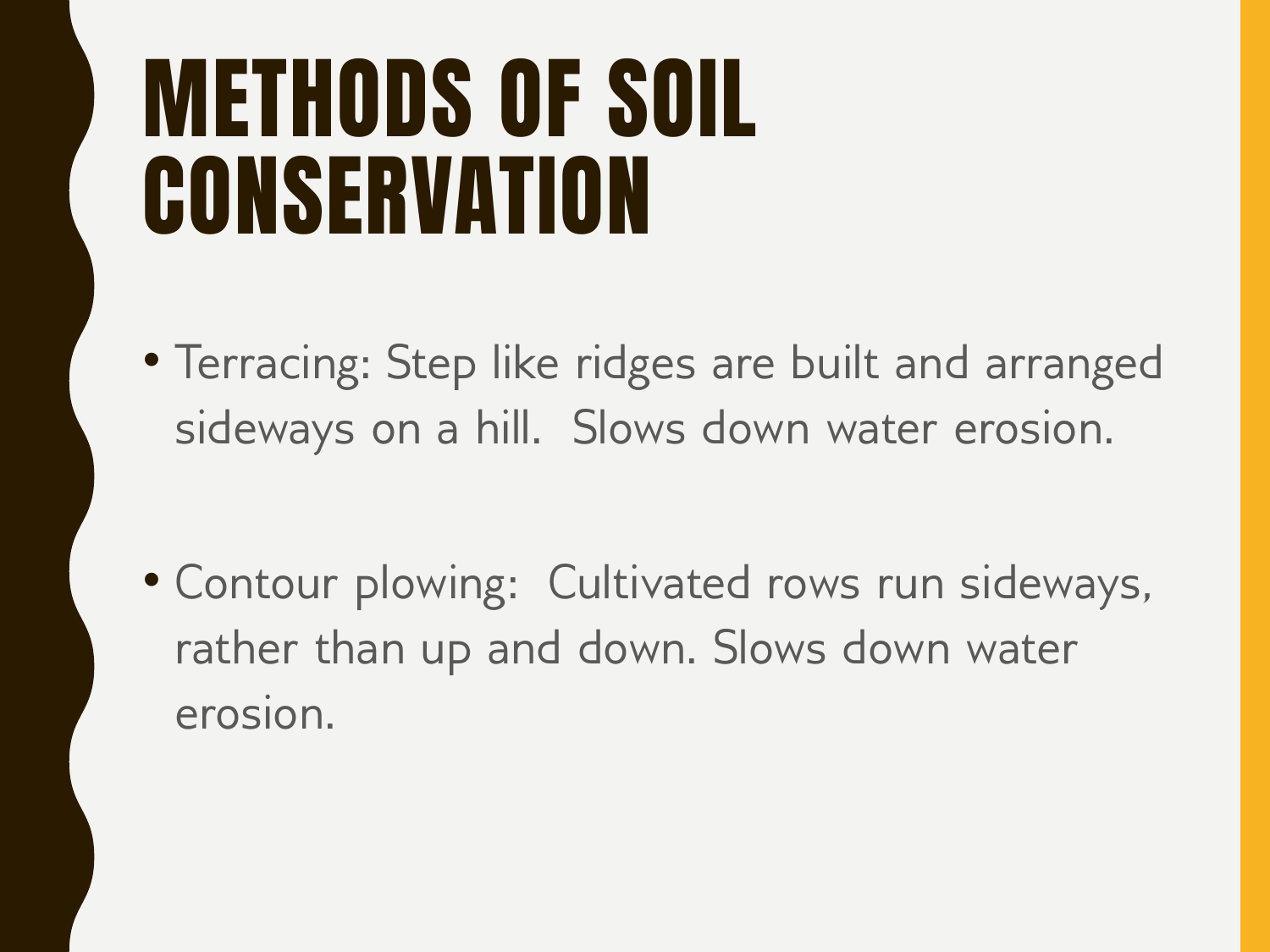

# Methods of Soil Conservation
Terracing: Step like ridges are built and arranged sideways on a hill.  Slows down water erosion.

Contour plowing:  Cultivated rows run sideways, rather than up and down. Slows down water erosion.